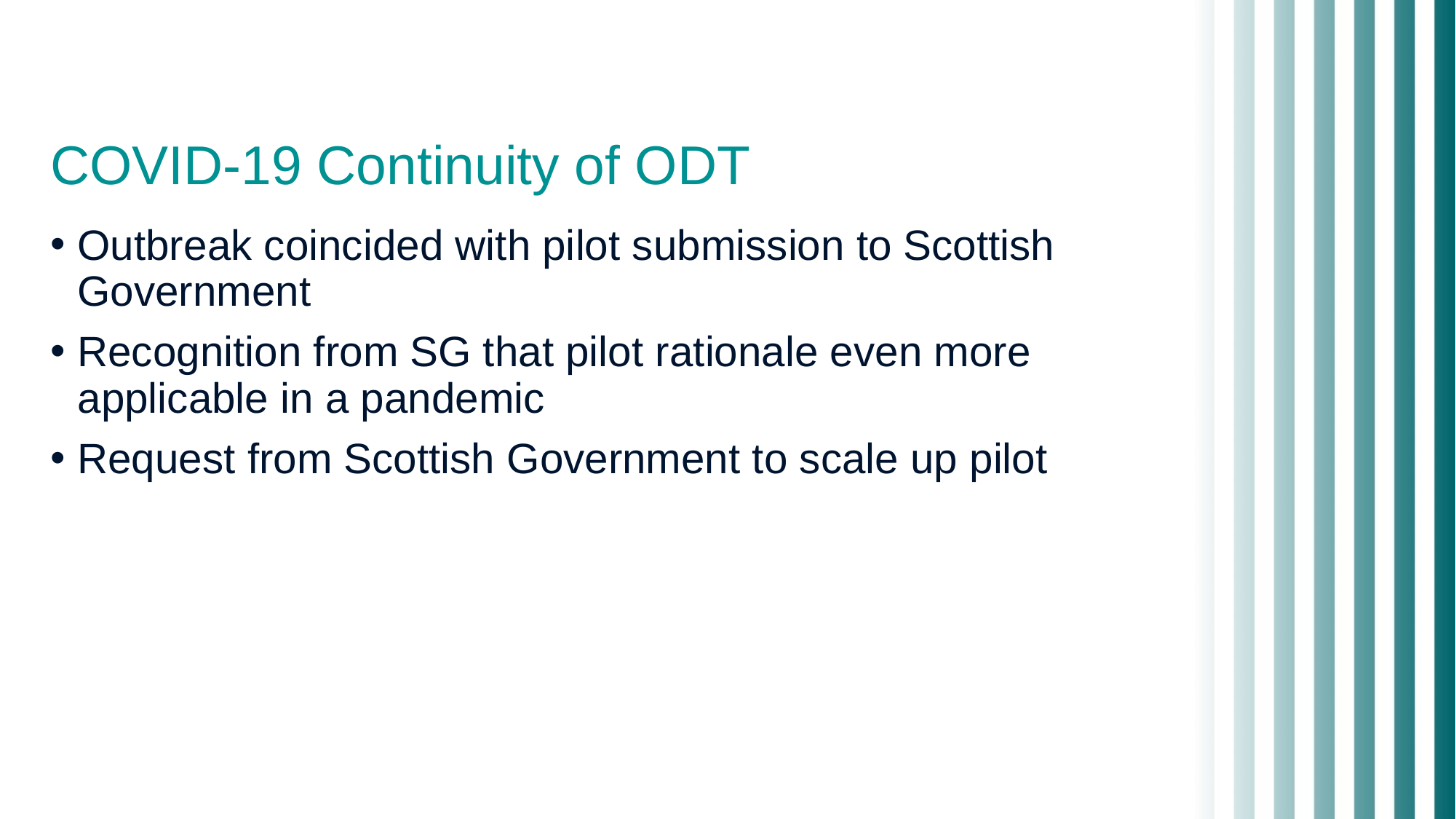

# COVID-19 Continuity of ODT
Outbreak coincided with pilot submission to Scottish Government
Recognition from SG that pilot rationale even more applicable in a pandemic
Request from Scottish Government to scale up pilot